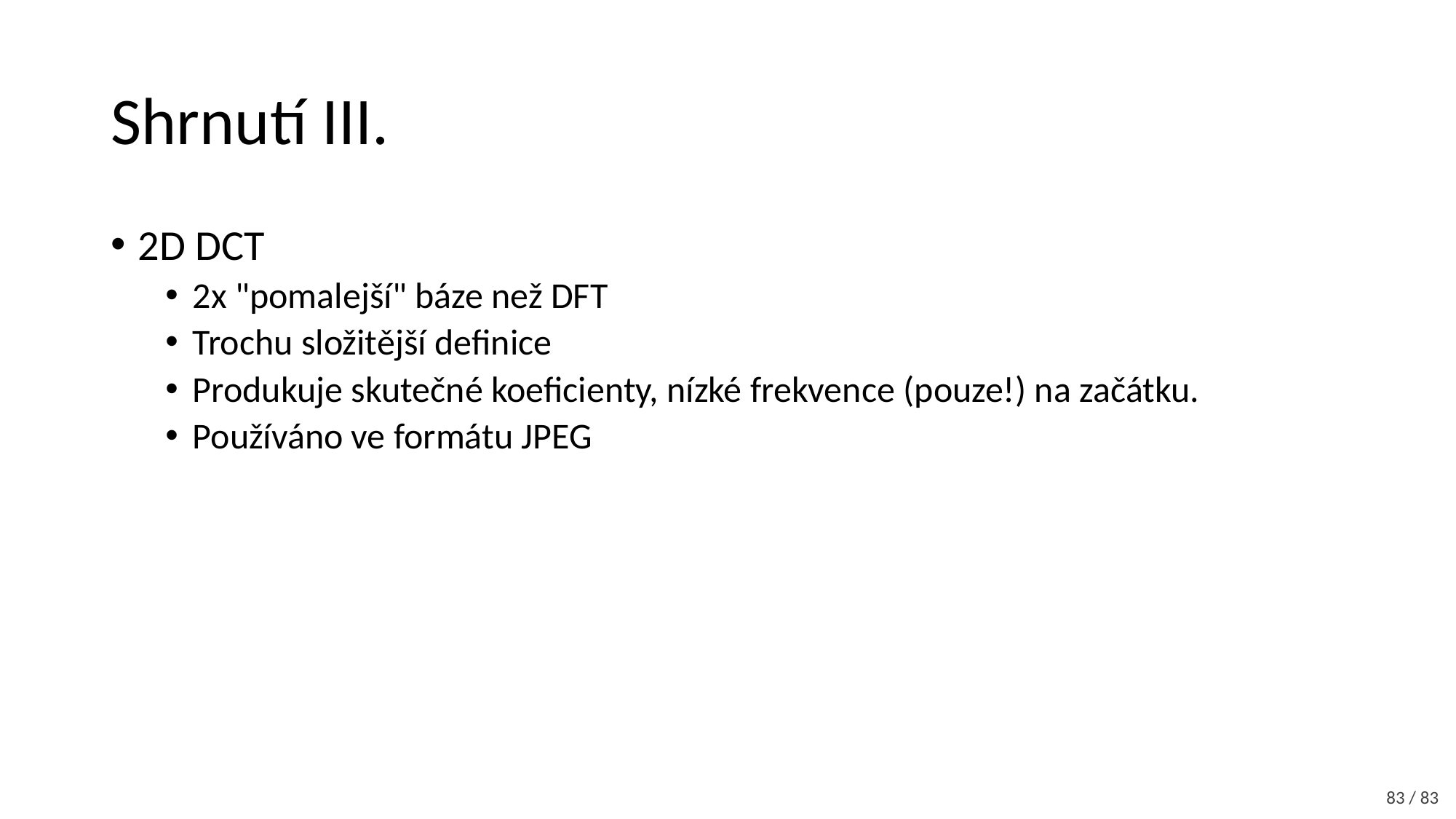

# Shrnutí III.
2D DCT
2x "pomalejší" báze než DFT
Trochu složitější definice
Produkuje skutečné koeficienty, nízké frekvence (pouze!) na začátku.
Používáno ve formátu JPEG
83 / 83